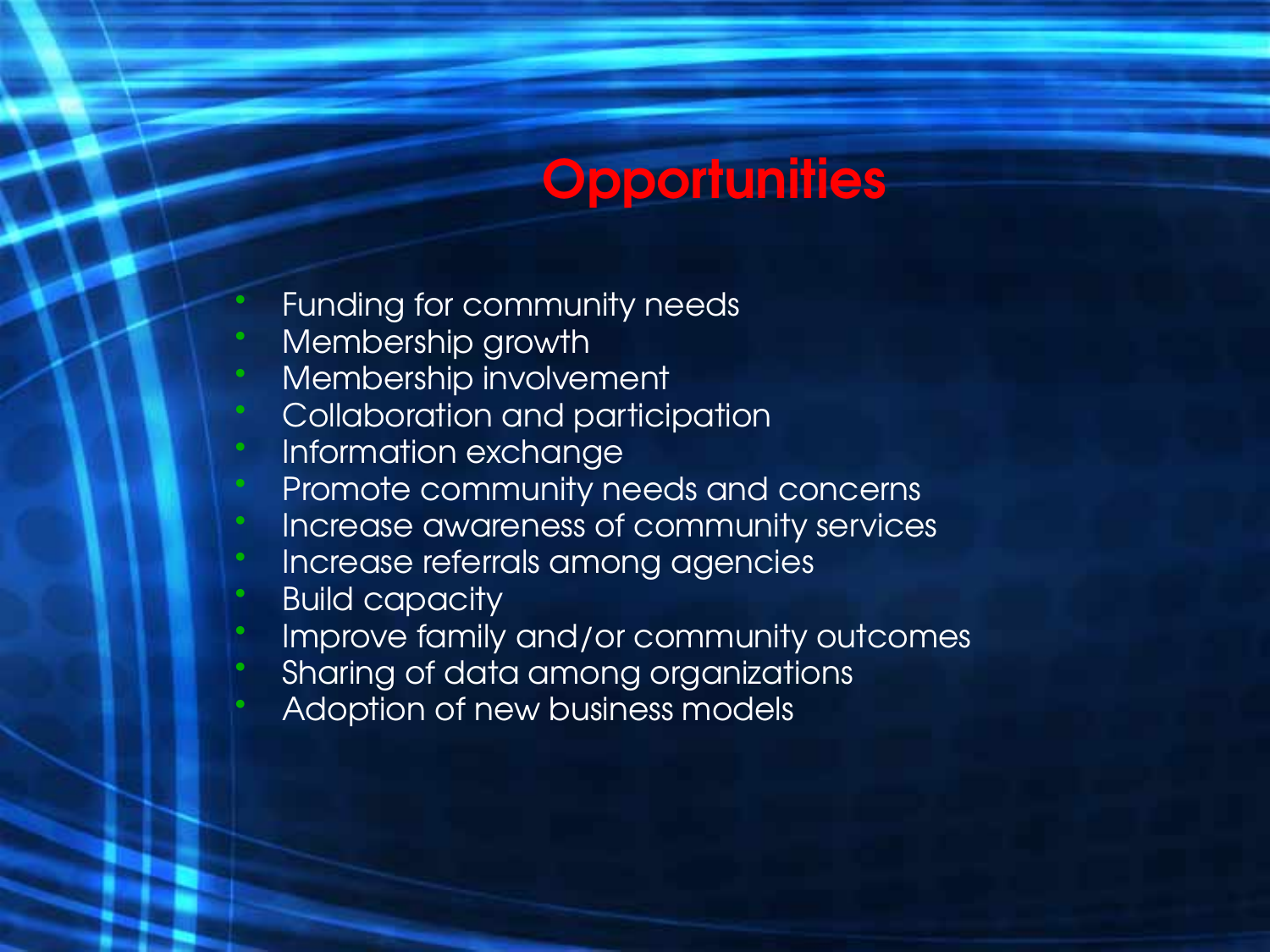

# Opportunities
Funding for community needs
Membership growth
Membership involvement
Collaboration and participation
Information exchange
Promote community needs and concerns
Increase awareness of community services
Increase referrals among agencies
Build capacity
Improve family and/or community outcomes
Sharing of data among organizations
Adoption of new business models